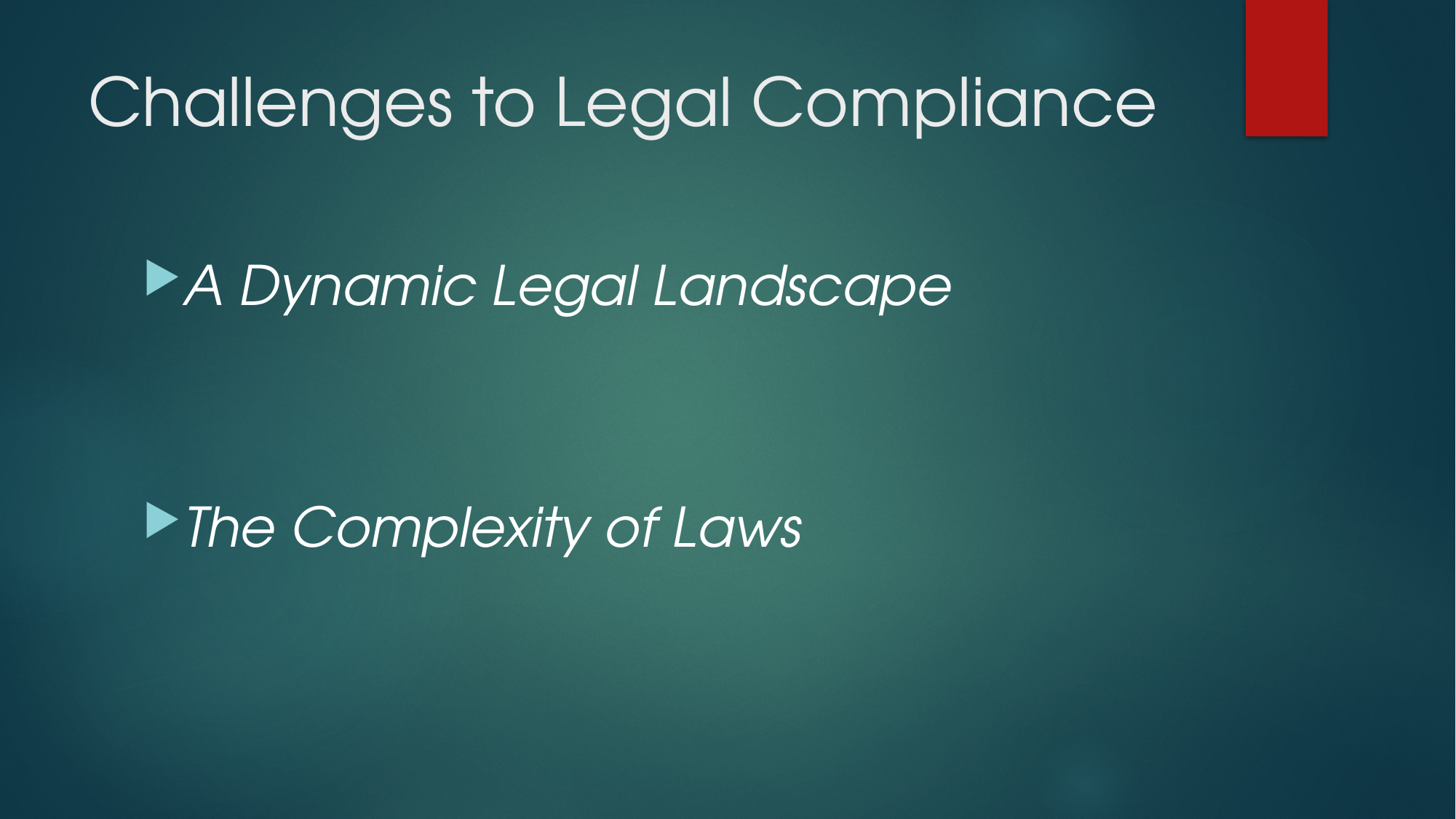

# Challenges to Legal Compliance
A Dynamic Legal Landscape

The Complexity of Laws